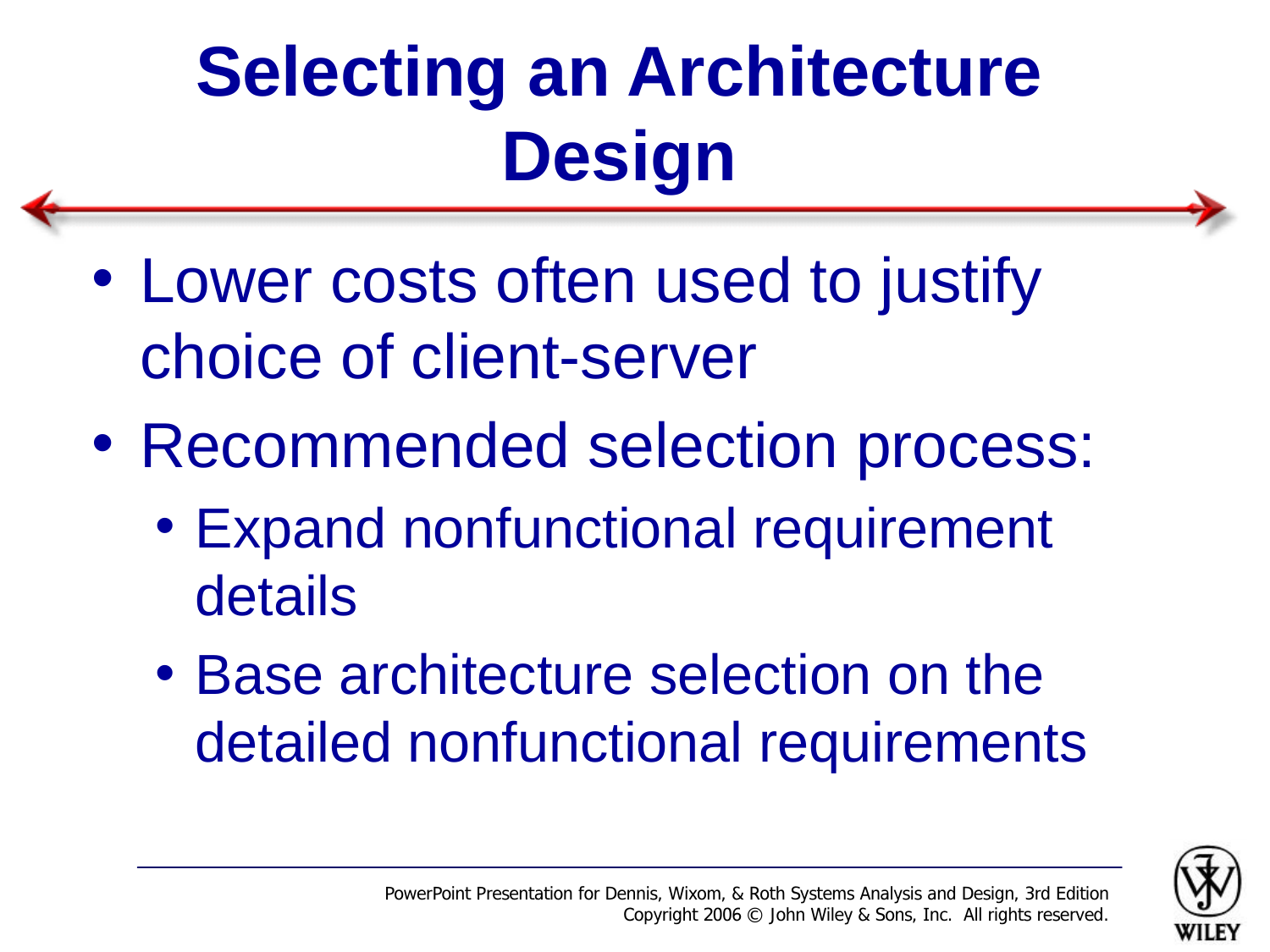

# Selecting an Architecture Design
Lower costs often used to justify choice of client-server
Recommended selection process:
Expand nonfunctional requirement details
Base architecture selection on the detailed nonfunctional requirements
PowerPoint Presentation for Dennis, Wixom, & Roth Systems Analysis and Design, 3rd Edition
Copyright 2006 © John Wiley & Sons, Inc.  All rights reserved.